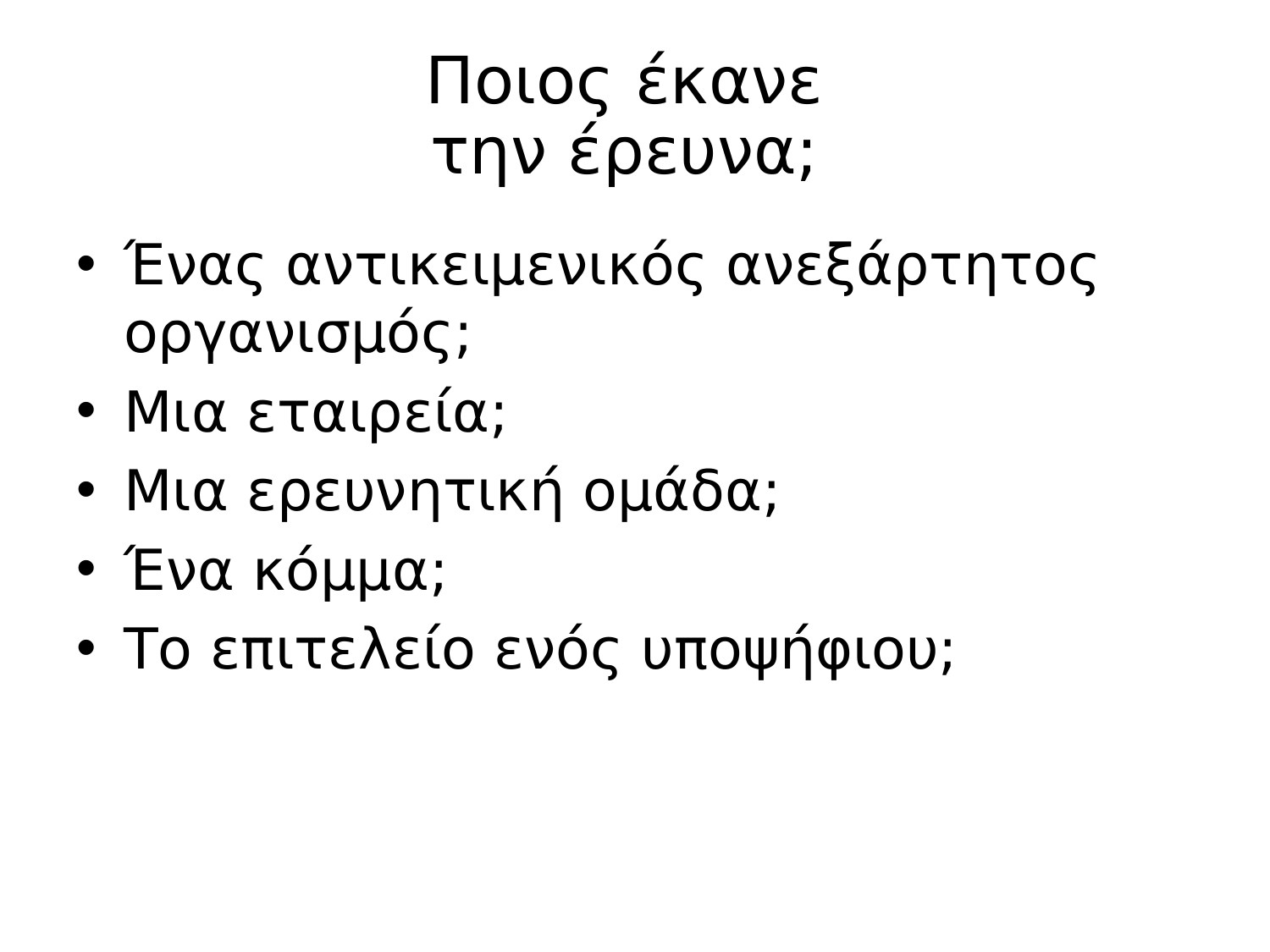

# Ποιος έκανε την έρευνα;
Ένας αντικειμενικός ανεξάρτητος οργανισμός;
Μια εταιρεία;
Μια ερευνητική ομάδα;
Ένα κόμμα;
Το επιτελείο ενός υποψήφιου;